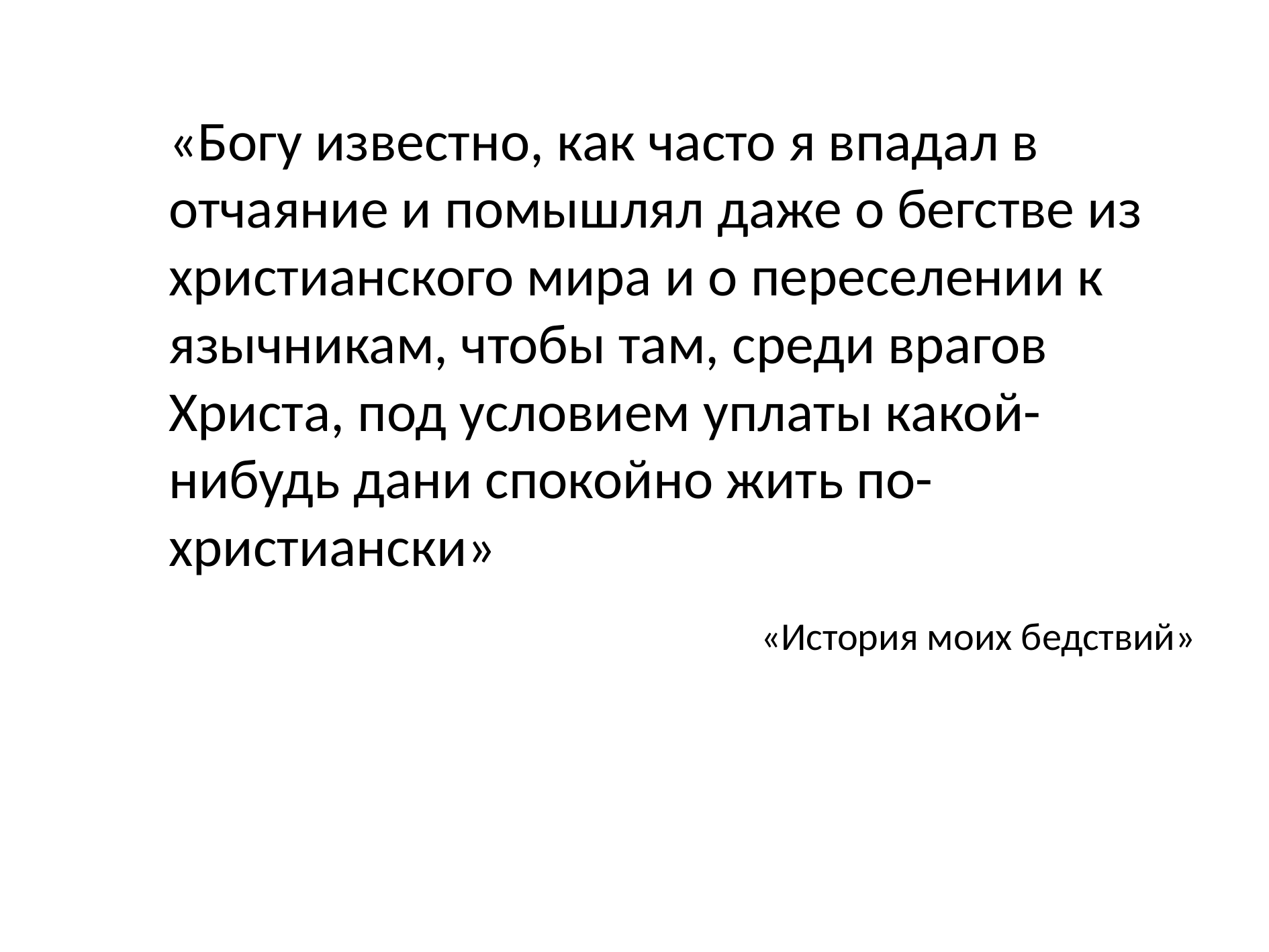

«Богу известно, как часто я впадал в отчаяние и помышлял даже о бегстве из христианского мира и о переселении к язычникам, чтобы там, среди врагов Христа, под условием уплаты какой-нибудь дани спокойно жить по-христиански»
«История моих бедствий»